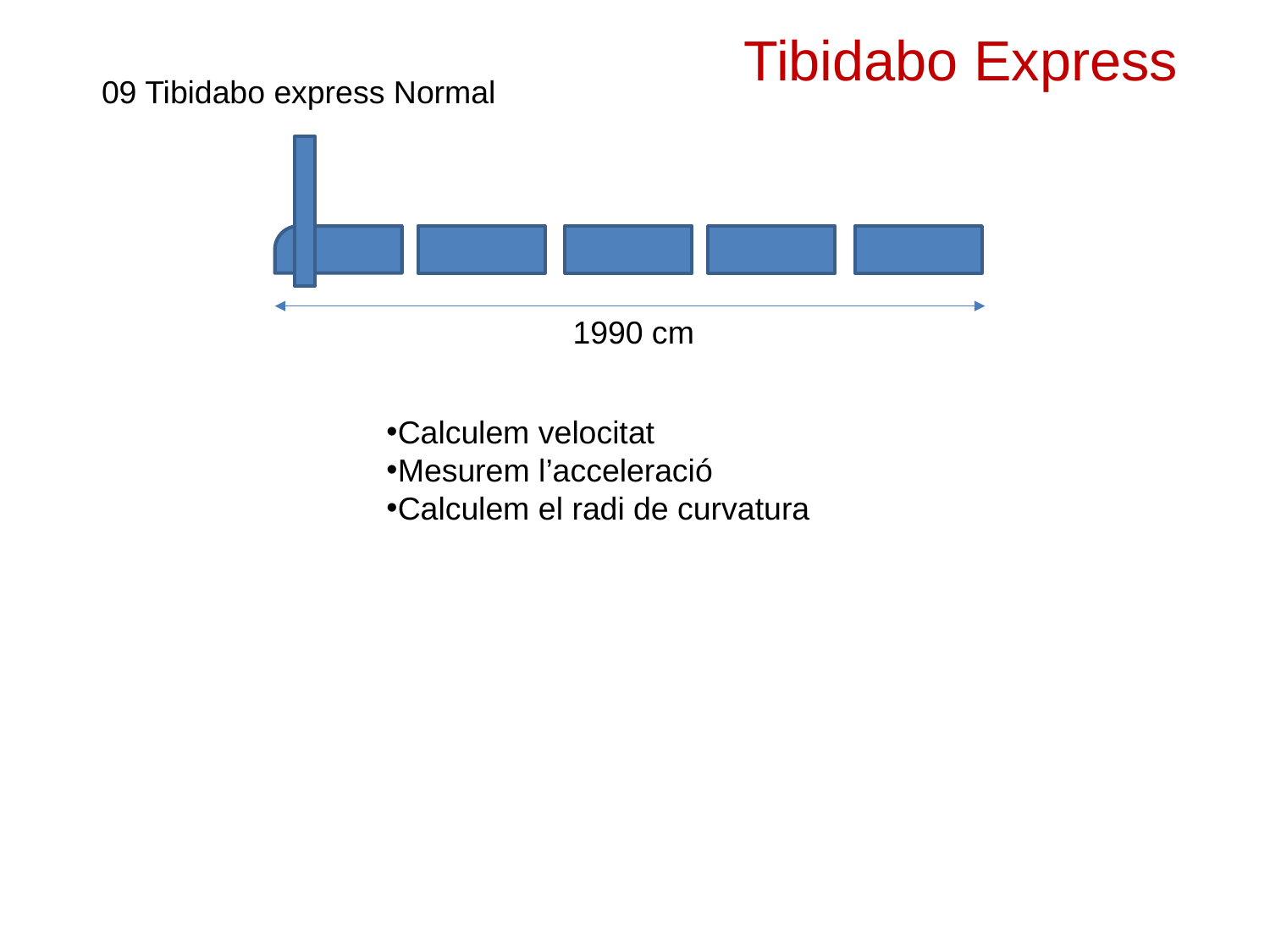

Tibidabo Express
09 Tibidabo express Normal

1990 cm
Calculem velocitat
Mesurem l’acceleració
Calculem el radi de curvatura